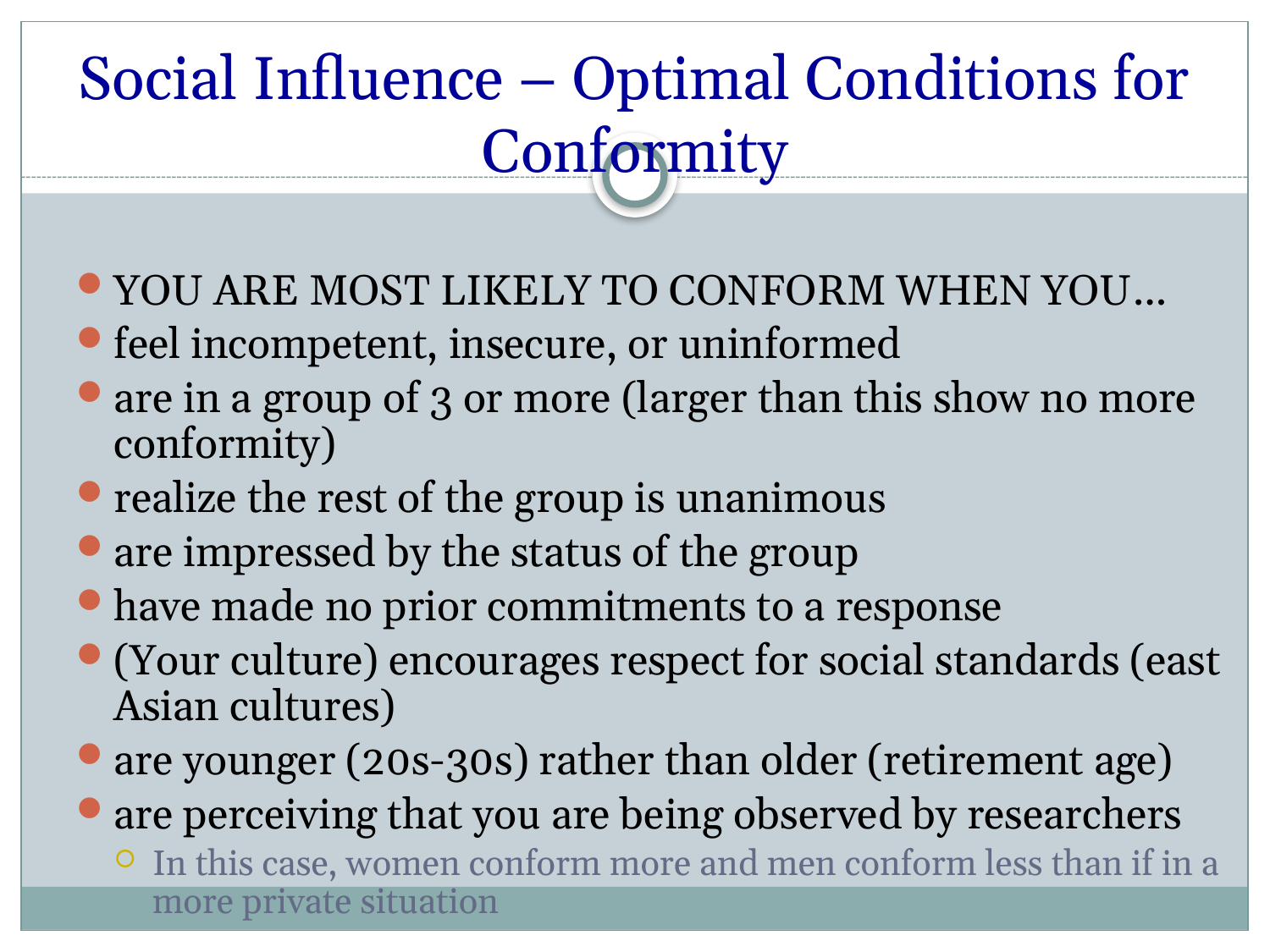

# Social Influence – Optimal Conditions for Conformity
YOU ARE MOST LIKELY TO CONFORM WHEN YOU…
feel incompetent, insecure, or uninformed
are in a group of 3 or more (larger than this show no more conformity)
realize the rest of the group is unanimous
are impressed by the status of the group
have made no prior commitments to a response
(Your culture) encourages respect for social standards (east Asian cultures)
are younger (20s-30s) rather than older (retirement age)
are perceiving that you are being observed by researchers
In this case, women conform more and men conform less than if in a more private situation